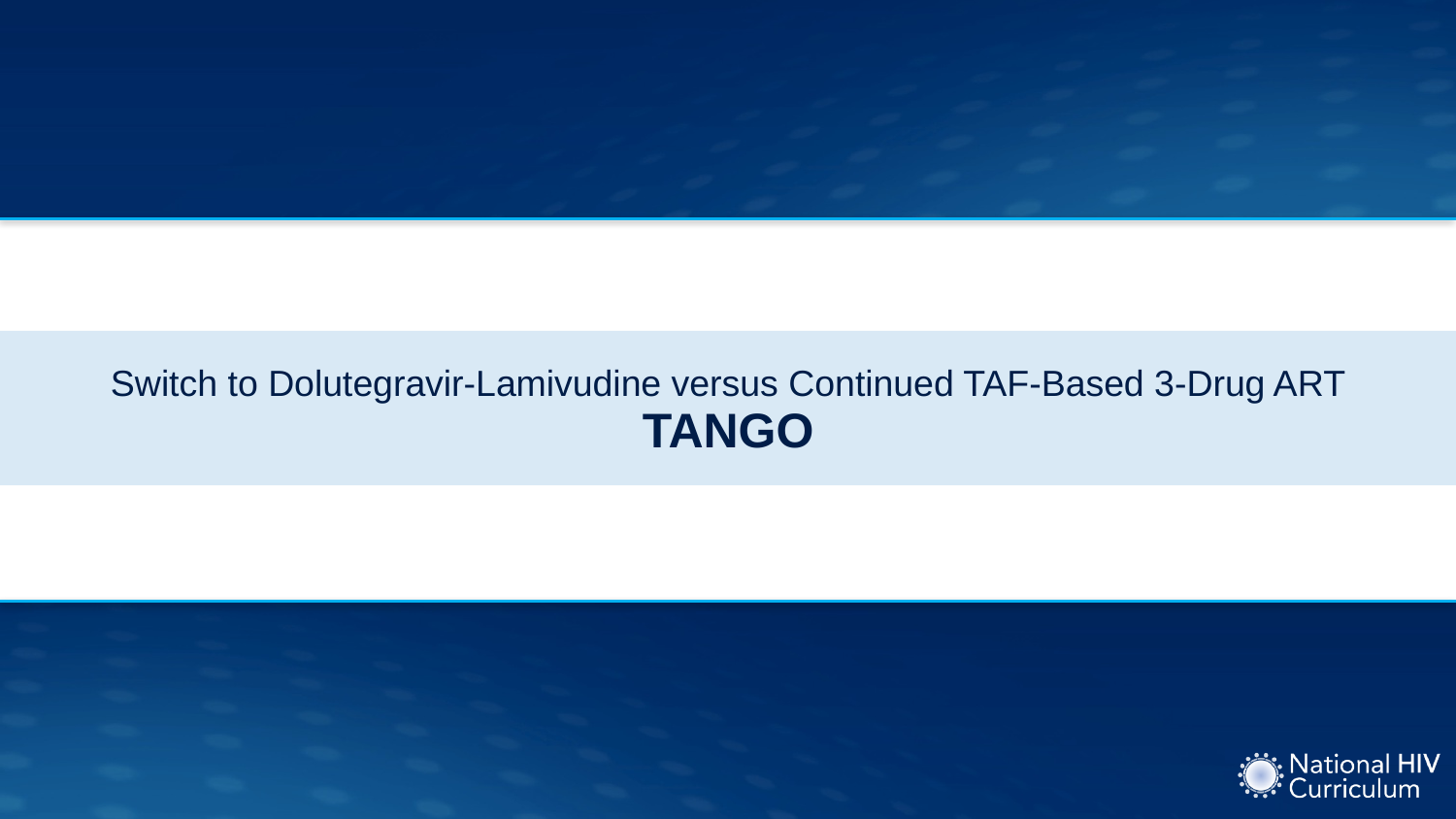

# Switch to Dolutegravir-Lamivudine versus Continued TAF-Based 3-Drug ART TANGO